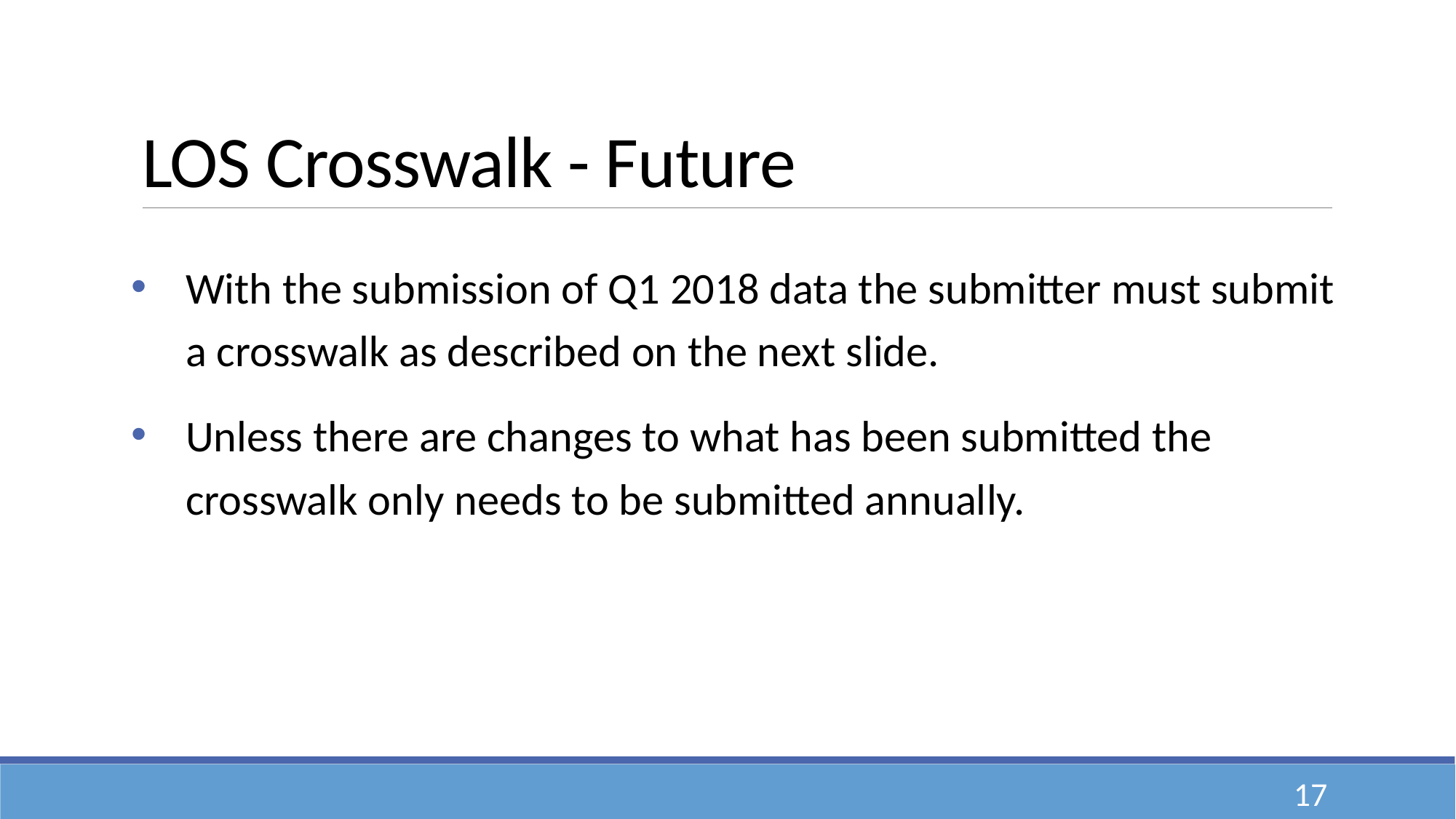

# LOS Crosswalk - Future
With the submission of Q1 2018 data the submitter must submit a crosswalk as described on the next slide.
Unless there are changes to what has been submitted the crosswalk only needs to be submitted annually.

17